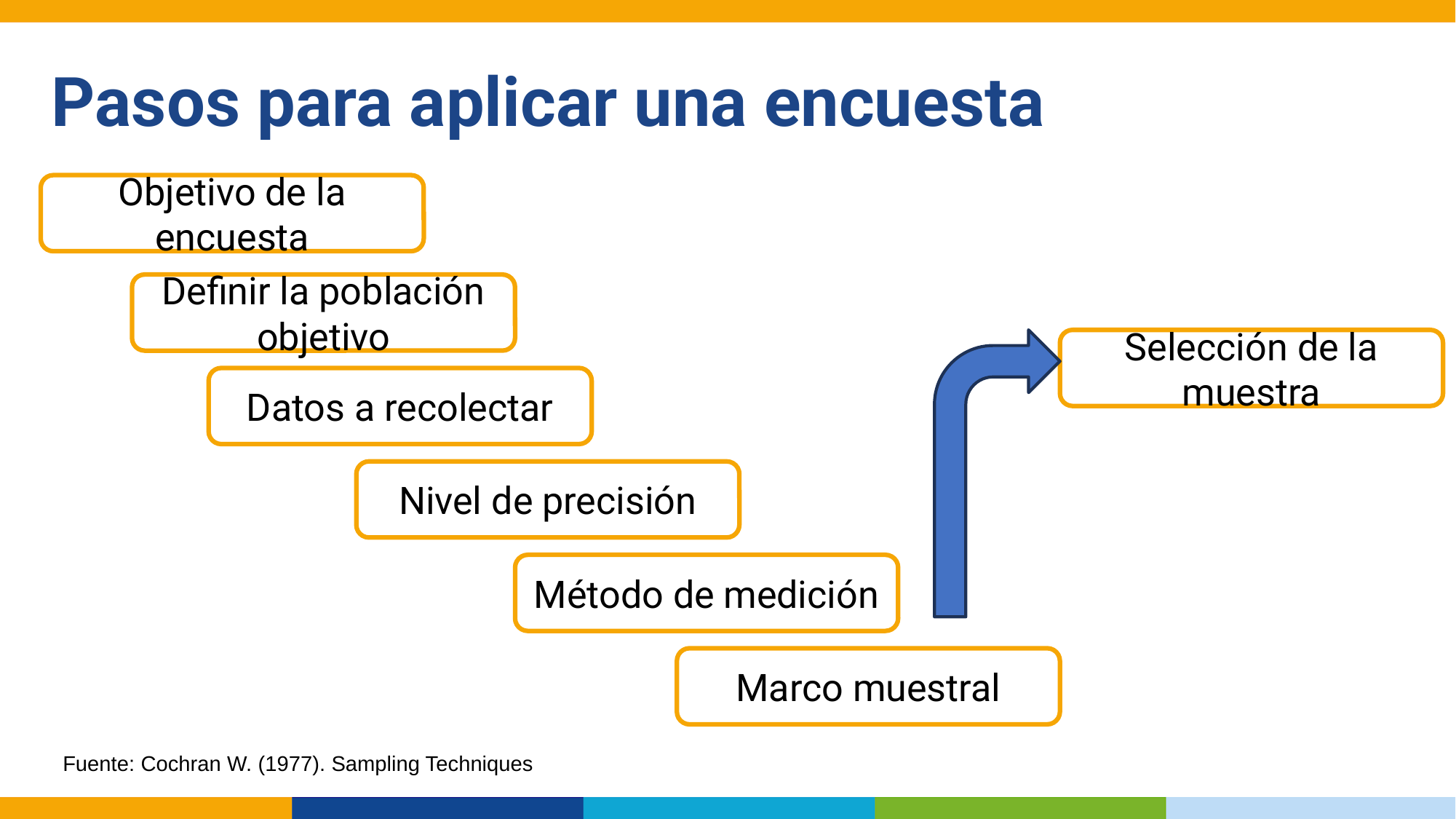

Pasos para aplicar una encuesta
Objetivo de la encuesta
Definir la población objetivo

Selección de la muestra
Datos a recolectar
Nivel de precisión
Método de medición
Marco muestral
Fuente: Cochran W. (1977). Sampling Techniques